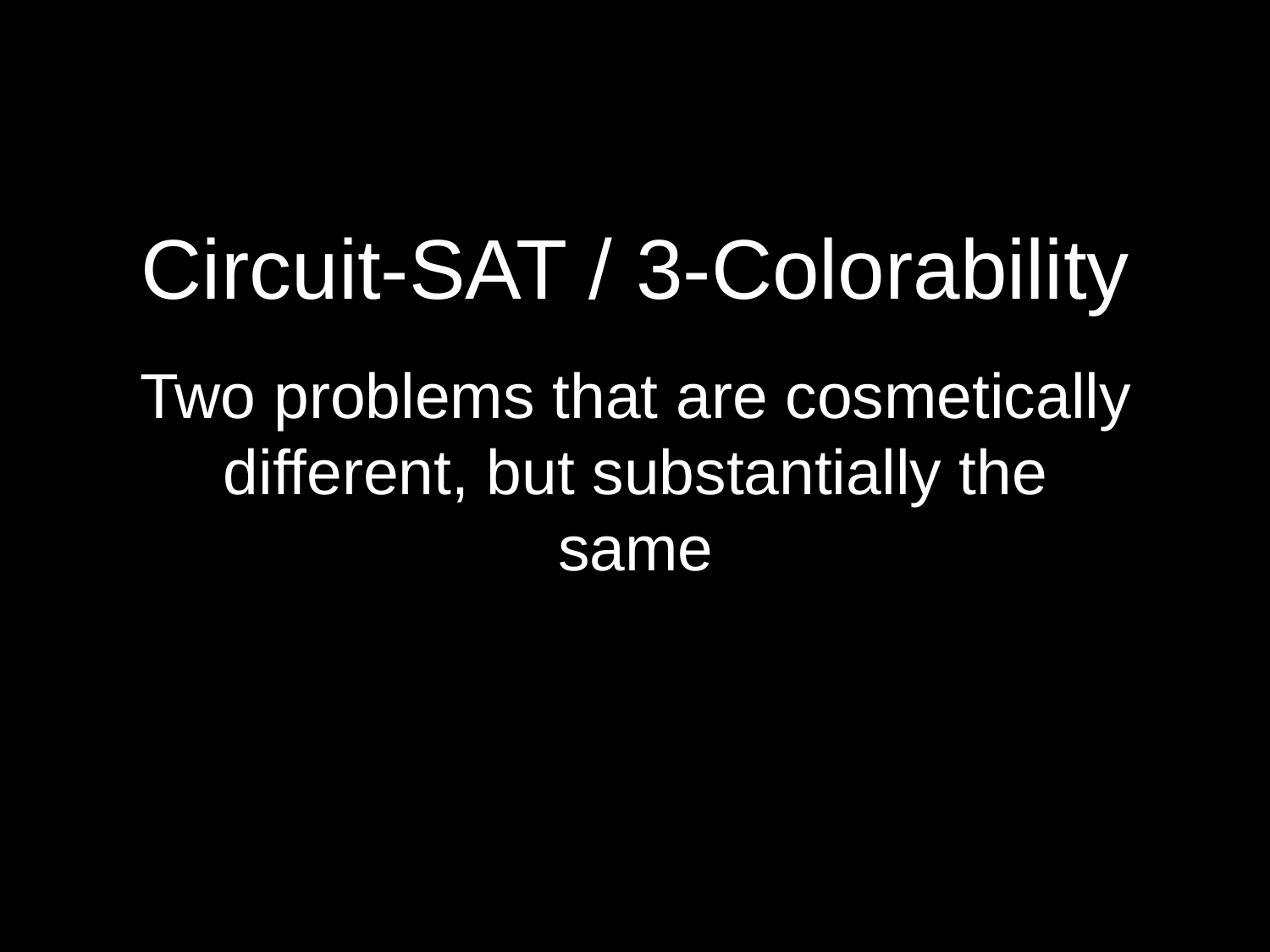

Circuit-SAT / 3-Colorability
Two problems that are cosmetically different, but substantially the same